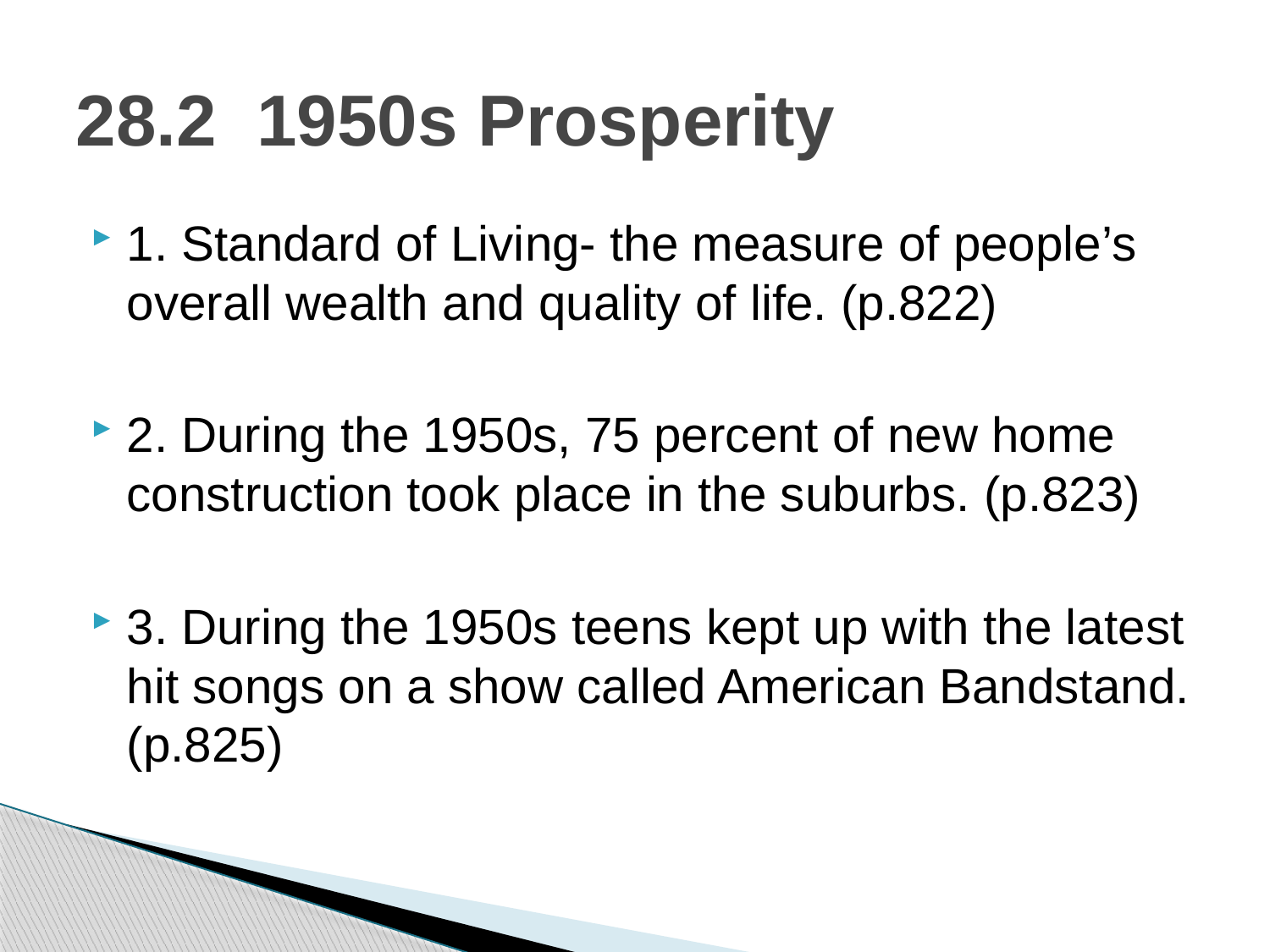

# 28.2  1950s Prosperity
1. Standard of Living- the measure of people’s overall wealth and quality of life. (p.822)

2. During the 1950s, 75 percent of new home construction took place in the suburbs. (p.823)

3. During the 1950s teens kept up with the latest hit songs on a show called American Bandstand.(p.825)